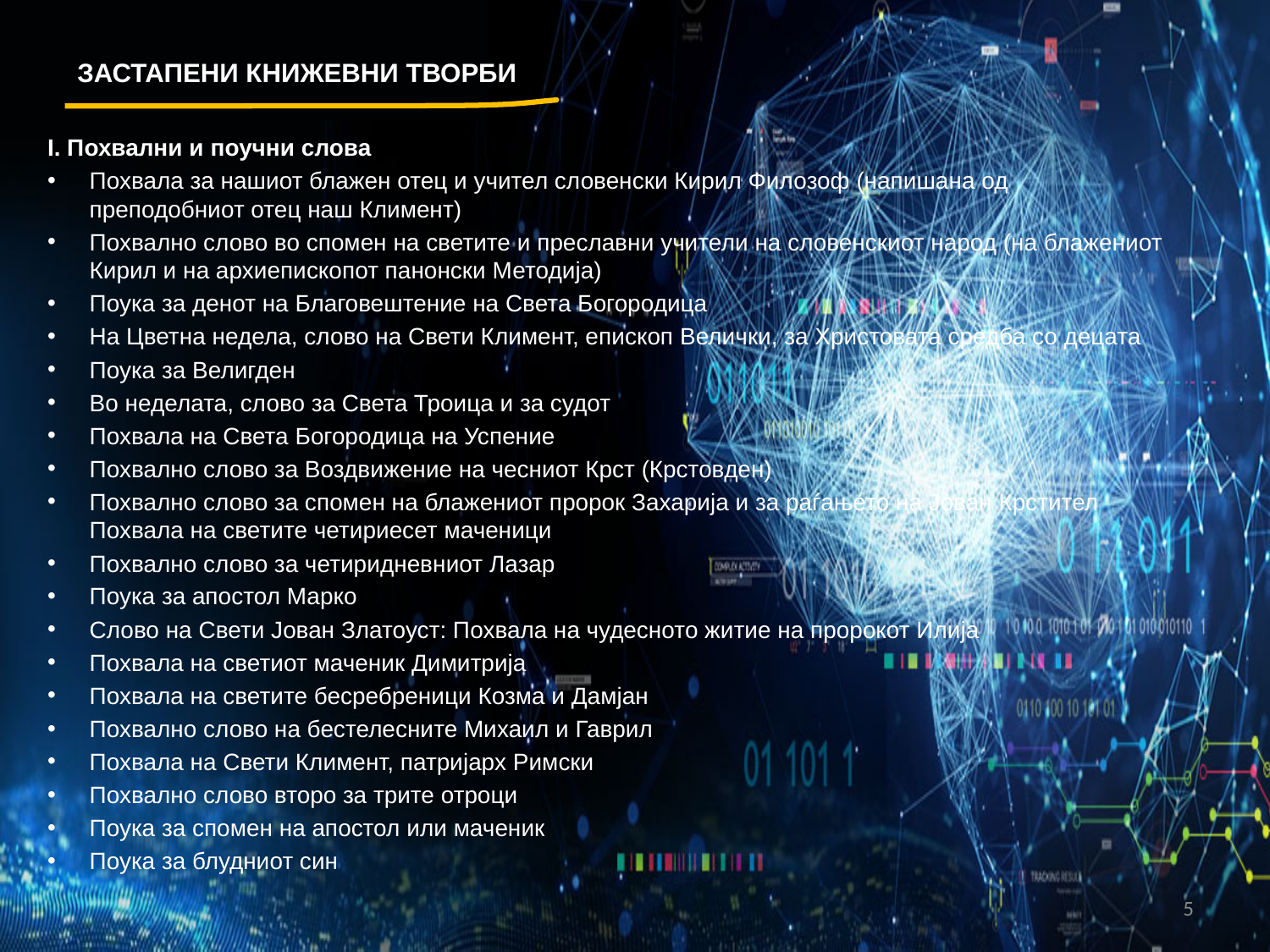

# ЗАСТАПЕНИ КНИЖЕВНИ ТВОРБИ

I. Похвални и поучни слова
Похвала за нашиот блажен отец и учител словенски Кирил Филозоф (напишана од преподобниот отец наш Климент)
Похвално слово во спомен на светите и преславни учители на словенскиот народ (на блажениот Кирил и на архиепископот панонски Методија)
Поука за денот на Благовештение на Света Богородица
На Цветна недела, слово на Свети Климент, епископ Велички, за Христовата средба со децата
Поука за Велигден
Во неделата, слово за Света Троица и за судот
Похвала на Света Богородица на Успение
Похвално слово за Воздвижение на чесниот Крст (Крстовден)
Похвално слово за спомен на блажениот пророк Захарија и за раѓањето на Јован Крстител Похвала на светите четириесет маченици
Похвално слово за четиридневниот Лазар
Поука за апостол Марко
Слово на Свети Јован Златоуст: Похвала на чудесното житие на пророкот Илија
Похвала на светиот маченик Димитрија
Похвала на светите бесребреници Козма и Дамјан
Похвално слово на бестелесните Михаил и Гаврил
Похвала на Свети Климент, патријарх Римски
Похвално слово второ за трите отроци
Поука за спомен на апостол или маченик
Поука за блудниот син
5